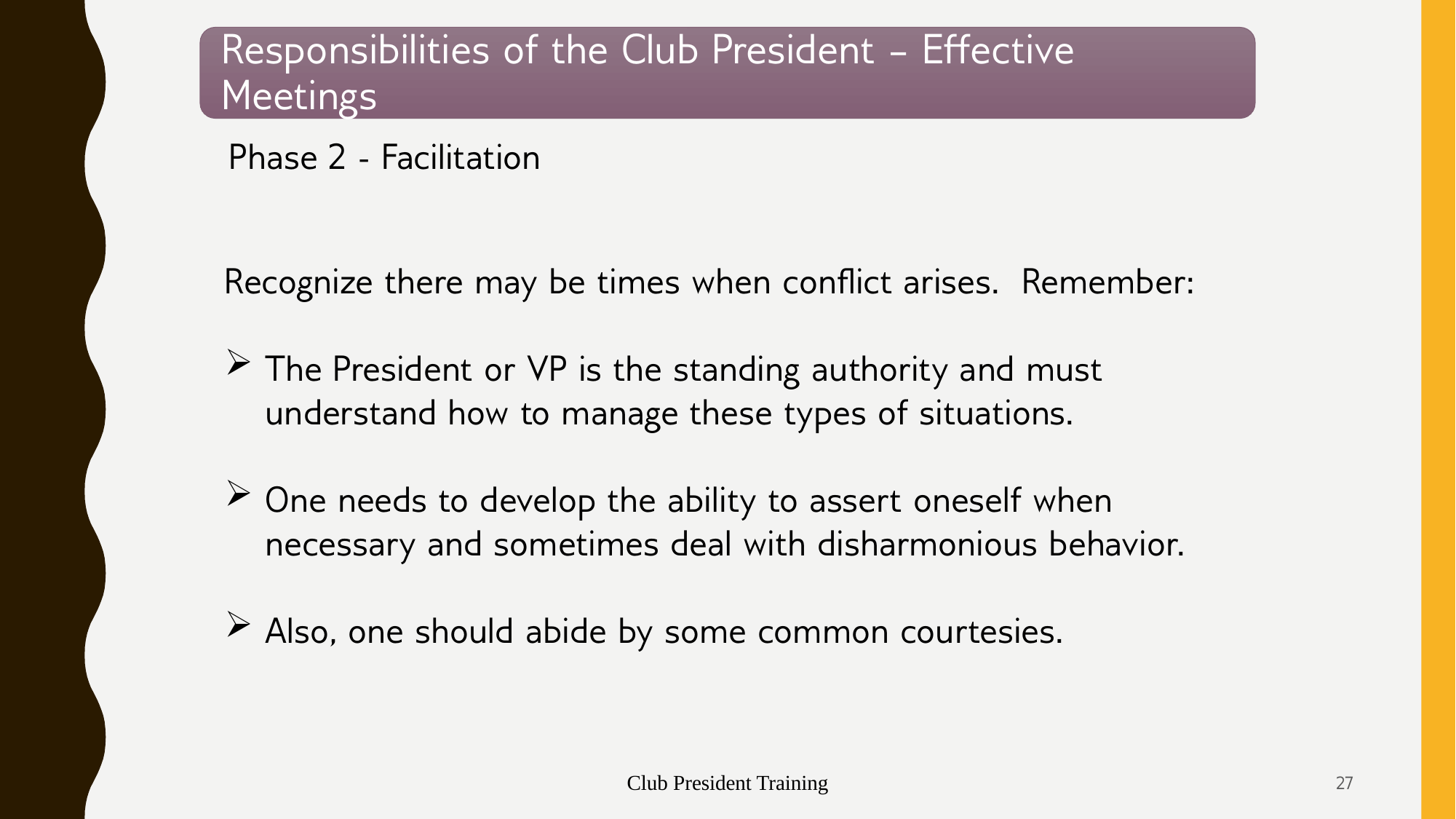

Responsibilities of the Club President – Effective Meetings
Phase 2 - Facilitation

Recognize there may be times when conflict arises.  Remember:

The President or VP is the standing authority and must understand how to manage these types of situations.

One needs to develop the ability to assert oneself when necessary and sometimes deal with disharmonious behavior.

Also, one should abide by some common courtesies.
Club President Training
27